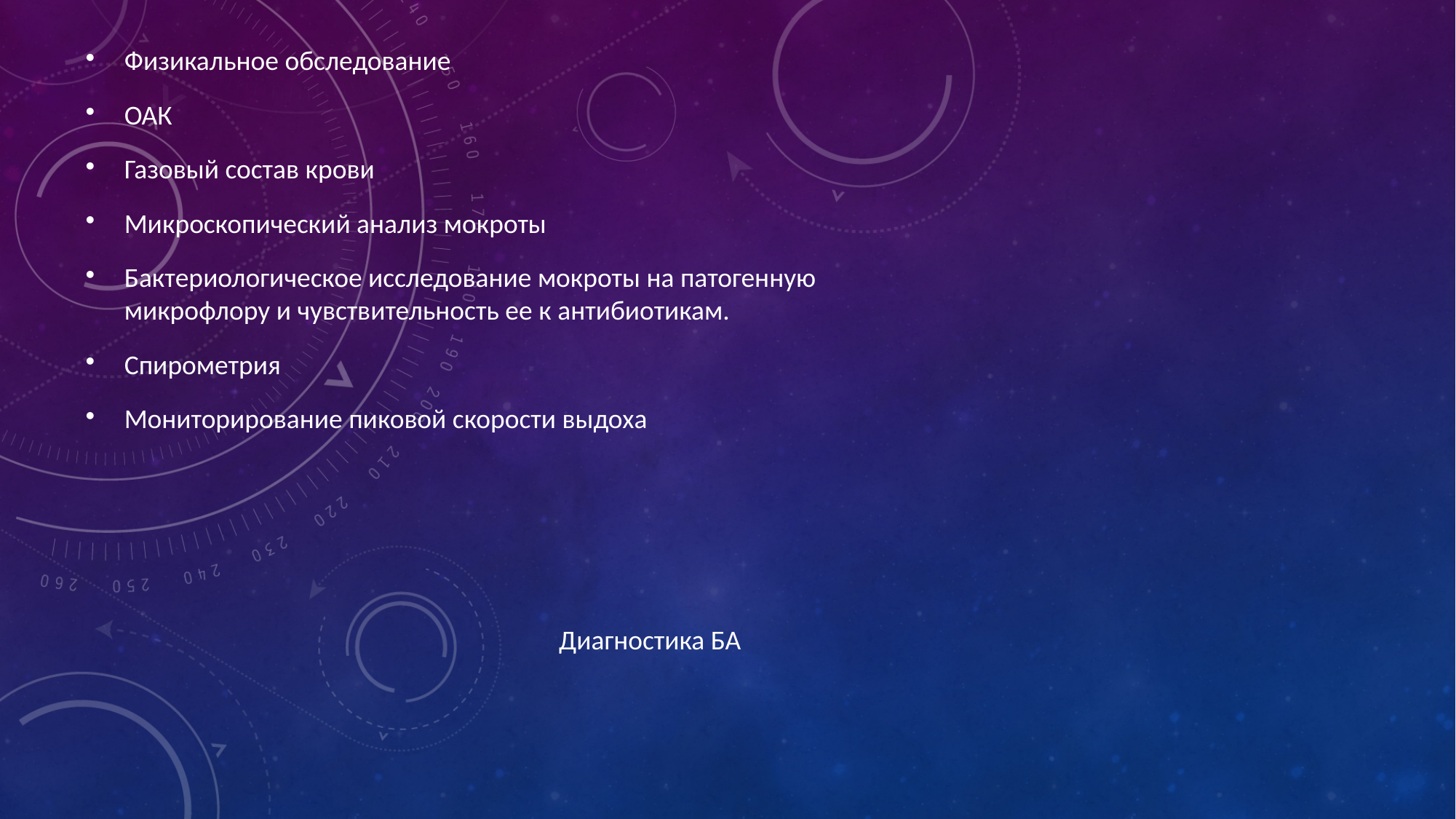

Физикальное обследование
ОАК
Газовый состав крови
Микроскопический анализ мокроты
Бактериологическое исследование мокроты на патогенную микрофлору и чувствительность ее к антибиотикам.
Спирометрия
Мониторирование пиковой скорости выдоха

Диагностика БА